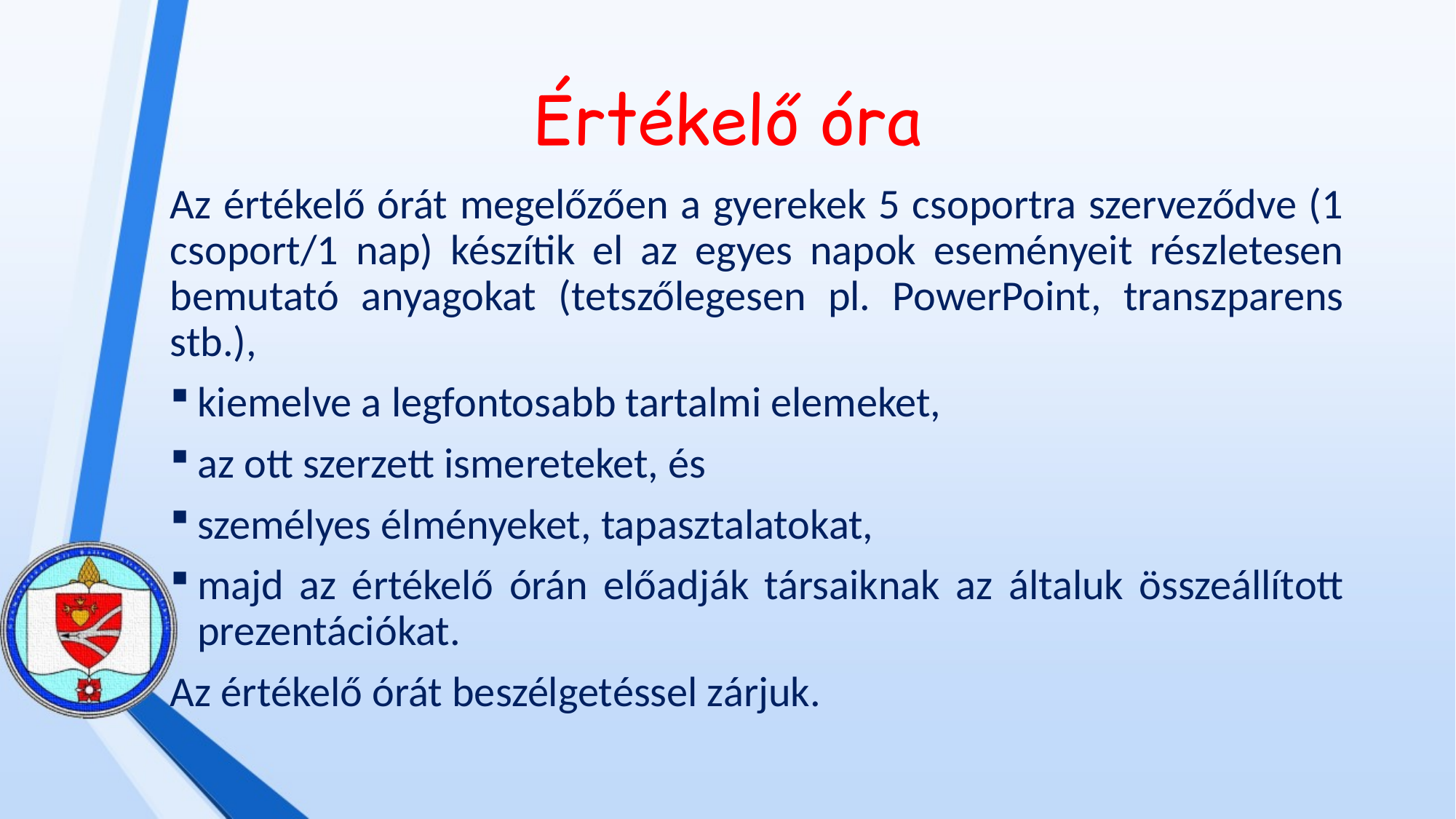

# Értékelő óra
Az értékelő órát megelőzően a gyerekek 5 csoportra szerveződve (1 csoport/1 nap) készítik el az egyes napok eseményeit részletesen bemutató anyagokat (tetszőlegesen pl. PowerPoint, transzparens stb.),
kiemelve a legfontosabb tartalmi elemeket,
az ott szerzett ismereteket, és
személyes élményeket, tapasztalatokat,
majd az értékelő órán előadják társaiknak az általuk összeállított prezentációkat.
Az értékelő órát beszélgetéssel zárjuk.